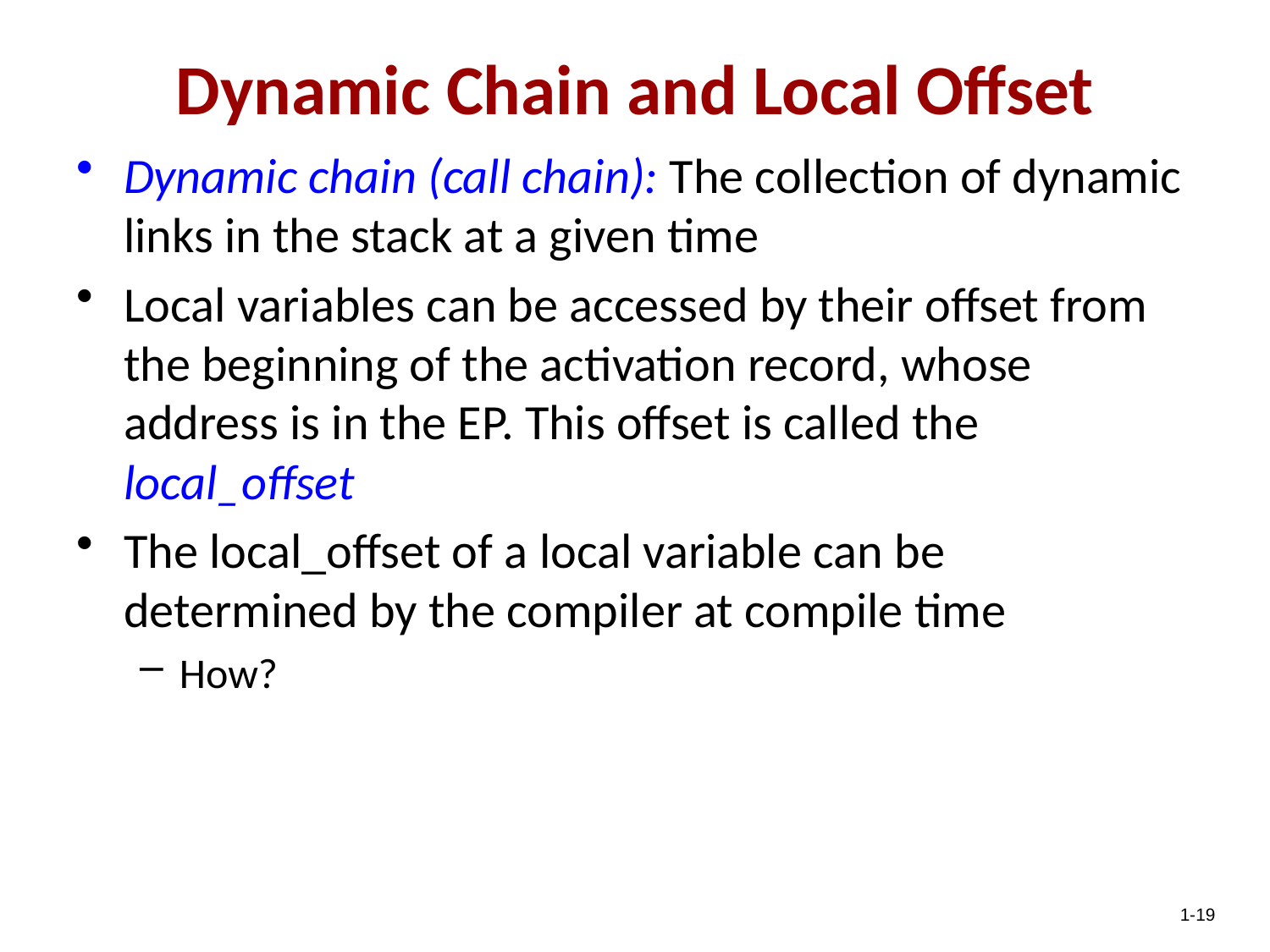

Dynamic Chain and Local Offset
Dynamic chain (call chain): The collection of dynamic links in the stack at a given time
Local variables can be accessed by their offset from the beginning of the activation record, whose address is in the EP. This offset is called the local_offset
The local_offset of a local variable can be determined by the compiler at compile time
How?
1-19